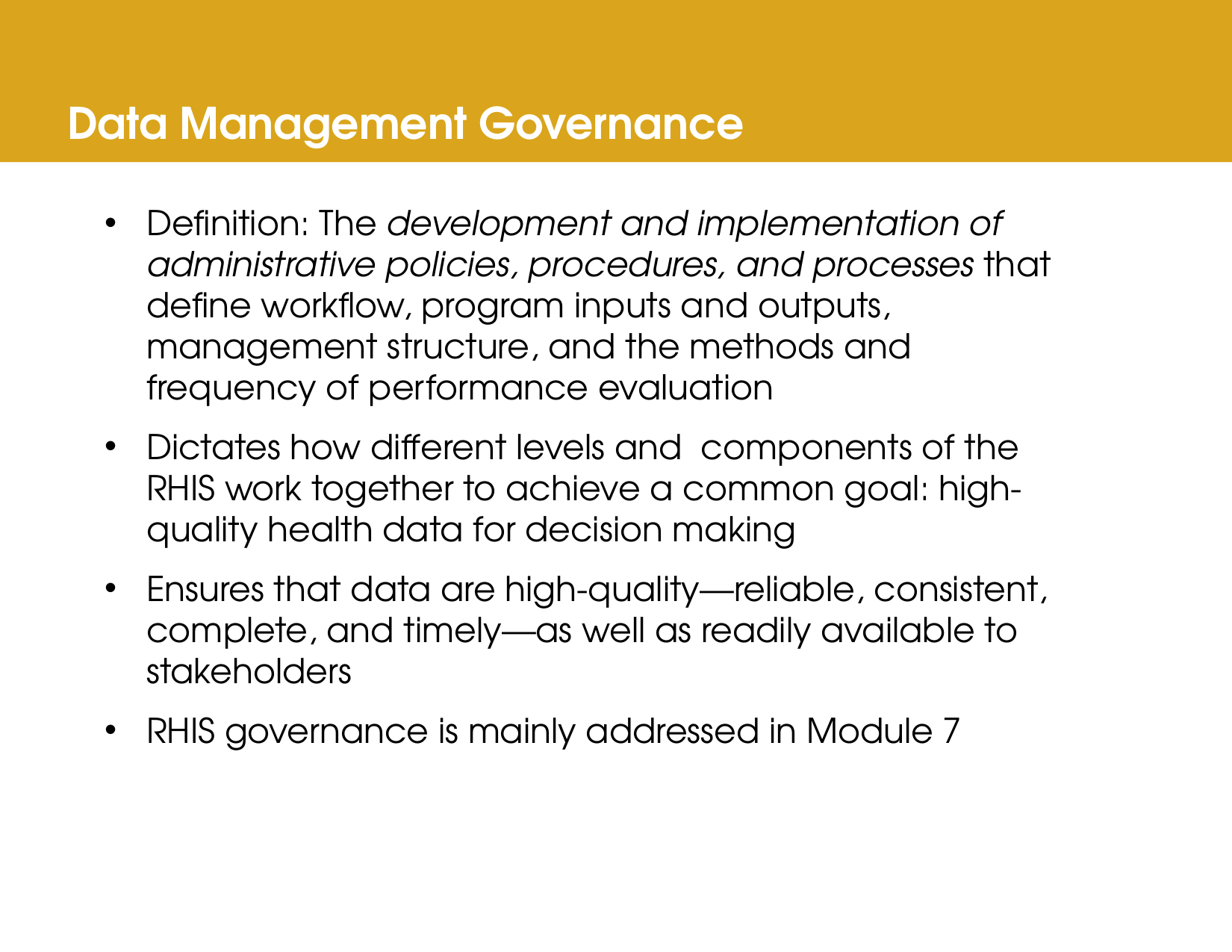

# Data Management Governance
Definition: The development and implementation of administrative policies, procedures, and processes that define workflow, program inputs and outputs, management structure, and the methods and frequency of performance evaluation
Dictates how different levels and  components of the RHIS work together to achieve a common goal: high-quality health data for decision making
Ensures that data are high-quality—reliable, consistent, complete, and timely—as well as readily available to stakeholders
RHIS governance is mainly addressed in Module 7